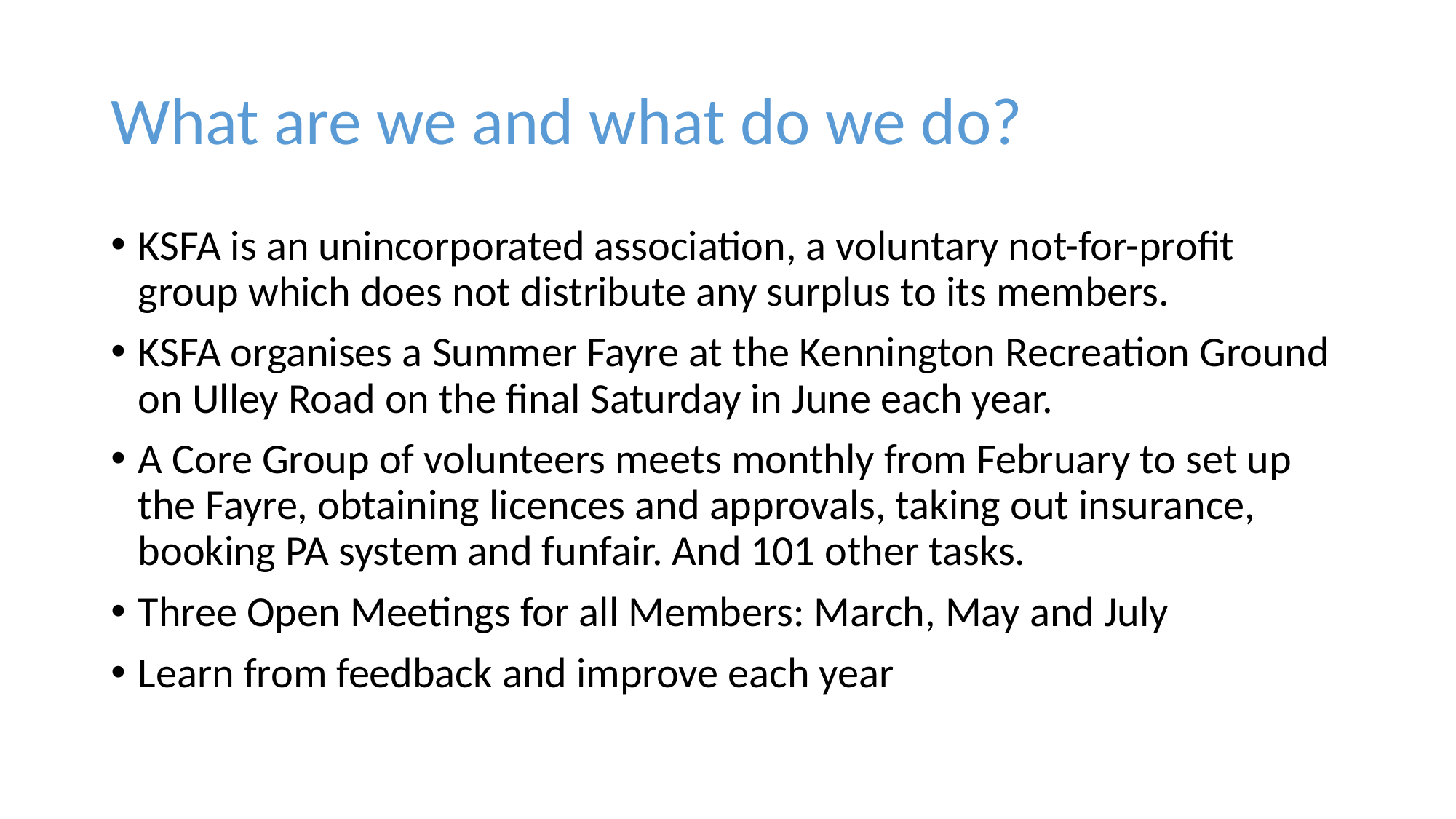

# What are we and what do we do?
KSFA is an unincorporated association, a voluntary not-for-profit group which does not distribute any surplus to its members.
KSFA organises a Summer Fayre at the Kennington Recreation Ground on Ulley Road on the final Saturday in June each year.
A Core Group of volunteers meets monthly from February to set up the Fayre, obtaining licences and approvals, taking out insurance, booking PA system and funfair. And 101 other tasks.
Three Open Meetings for all Members: March, May and July
Learn from feedback and improve each year